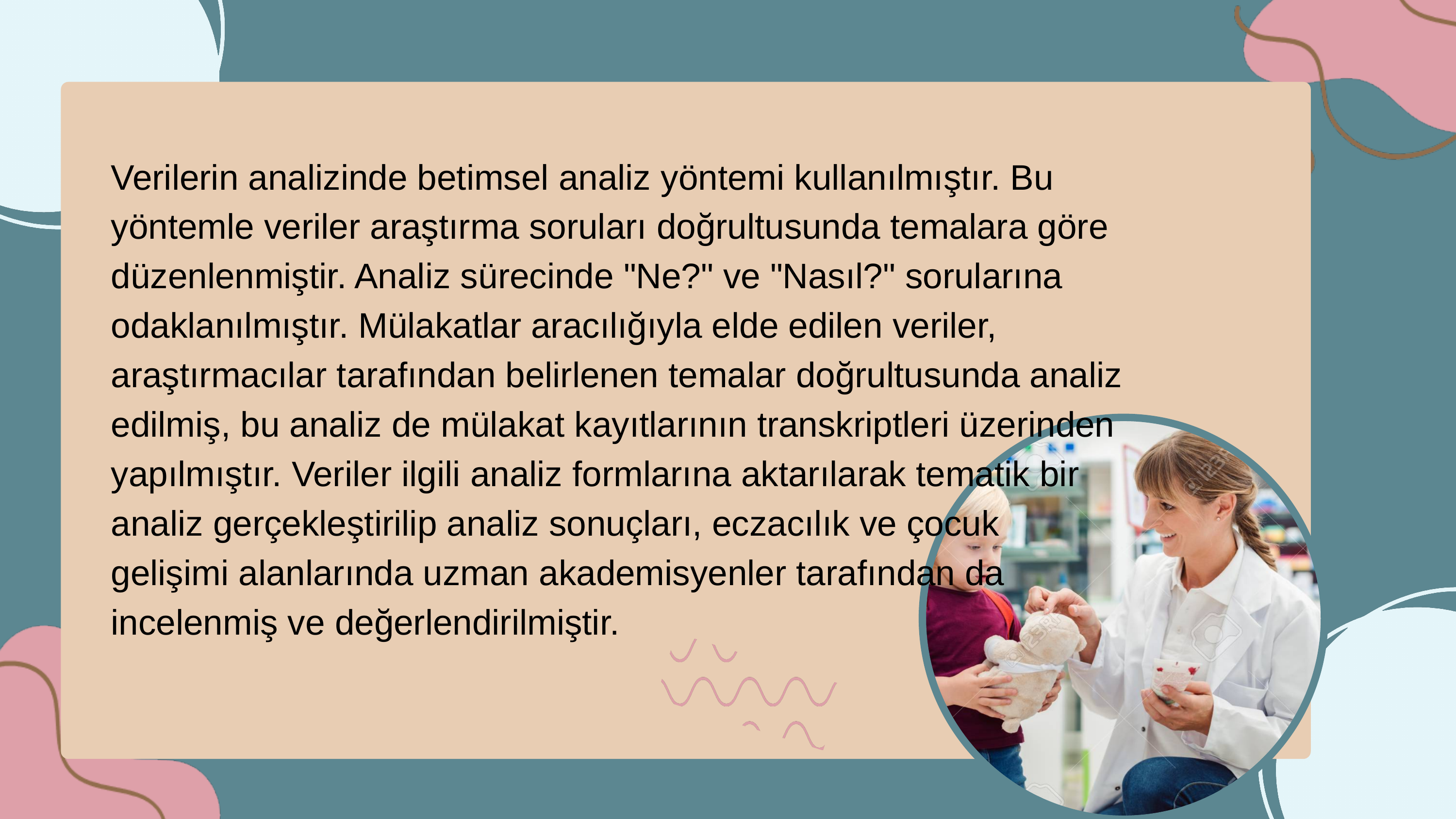

Verilerin analizinde betimsel analiz yöntemi kullanılmıştır. Bu yöntemle veriler araştırma soruları doğrultusunda temalara göre düzenlenmiştir. Analiz sürecinde "Ne?" ve "Nasıl?" sorularına odaklanılmıştır. Mülakatlar aracılığıyla elde edilen veriler, araştırmacılar tarafından belirlenen temalar doğrultusunda analiz edilmiş, bu analiz de mülakat kayıtlarının transkriptleri üzerinden yapılmıştır. Veriler ilgili analiz formlarına aktarılarak tematik bir analiz gerçekleştirilip analiz sonuçları, eczacılık ve çocuk gelişimi alanlarında uzman akademisyenler tarafından da incelenmiş ve değerlendirilmiştir.